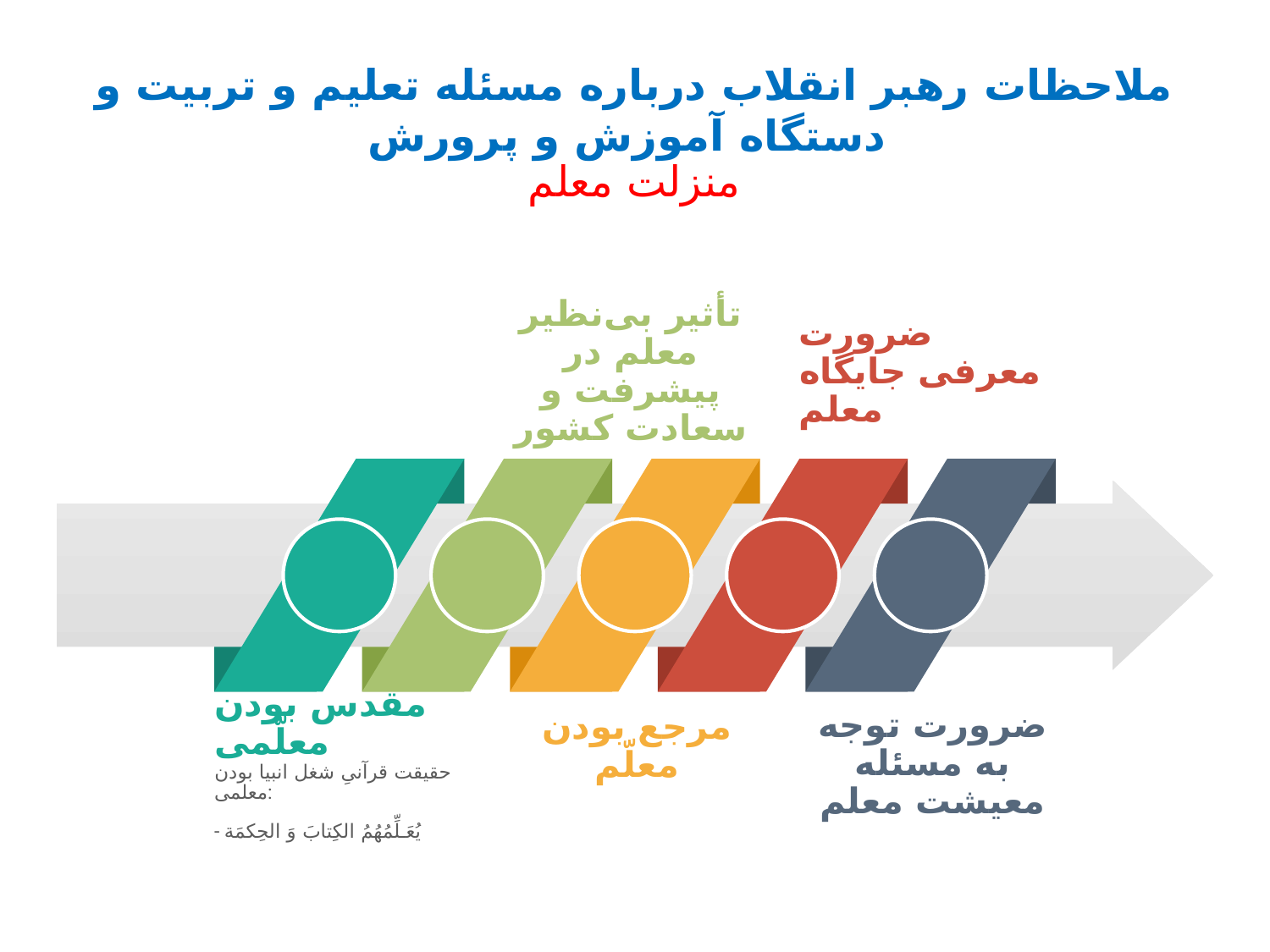

# ملاحظات رهبر انقلاب درباره مسئله تعلیم و تربیت و دستگاه آموزش و پرورش
منزلت معلم
تأثیر بی‌نظیر معلم در پیشرفت و سعادت کشور
ضرورت معرفی جایگاه معلم

مقدس بودن معلّمی
حقیقت قرآنیِ شغل انبیا بودن معلمی:
- یُعَـلِّمُهُمُ الکِتابَ وَ الحِکمَة
ضرورت توجه به مسئله معیشت معلم
مرجع بودن معلّم